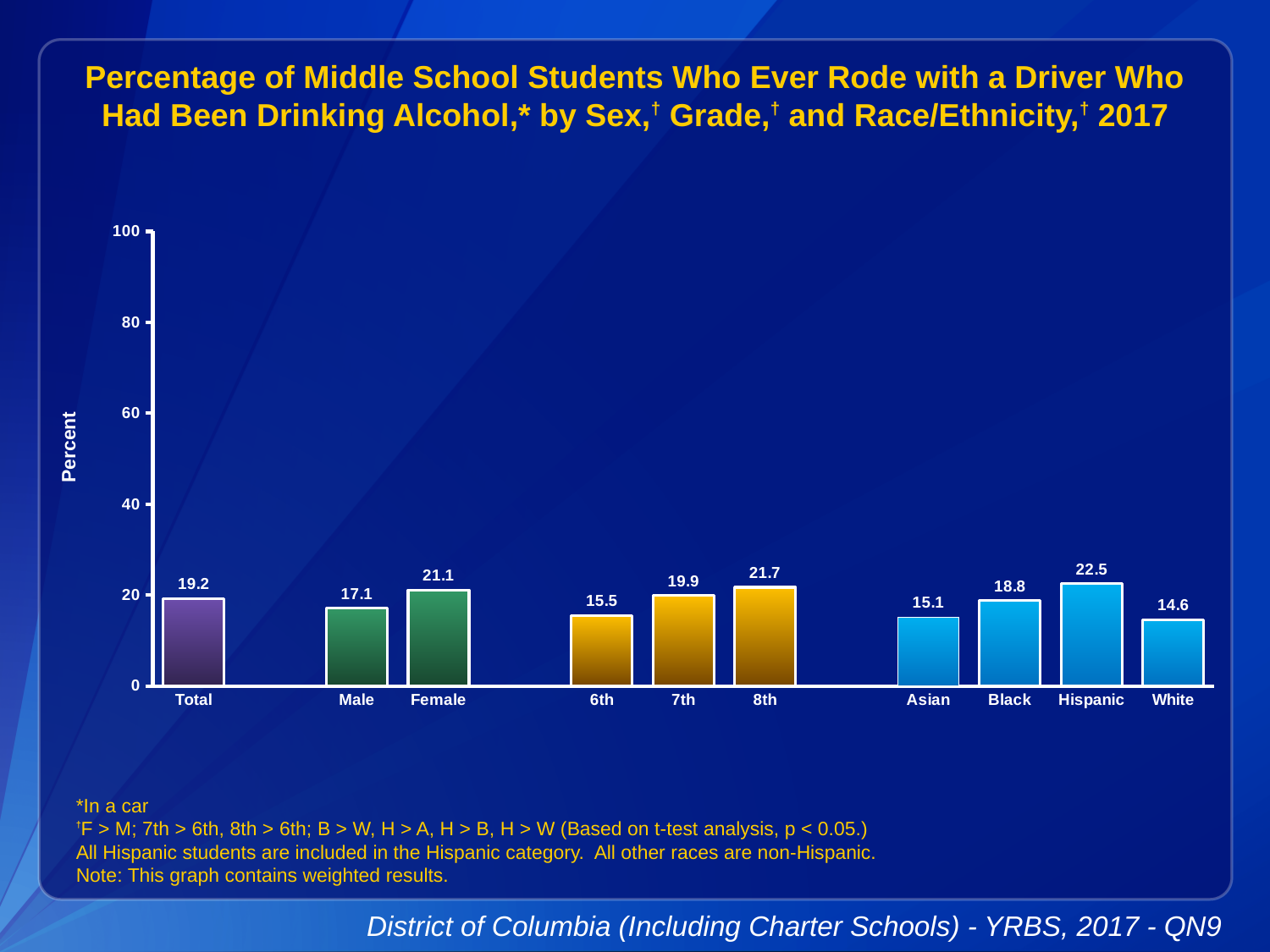

Percentage of Middle School Students Who Ever Rode with a Driver Who Had Been Drinking Alcohol,* by Sex,† Grade,† and Race/Ethnicity,† 2017

### Chart

| Category | Series 1 |
|---|---|
| Total | 19.2 |
|  | None |
| Male | 17.1 |
| Female | 21.1 |
|  | None |
| 6th | 15.5 |
| 7th | 19.9 |
| 8th | 21.7 |
|  | None |
| Asian | 15.1 |
| Black | 18.8 |
| Hispanic | 22.5 |
| White | 14.6 |
*In a car
†F > M; 7th > 6th, 8th > 6th; B > W, H > A, H > B, H > W (Based on t-test analysis, p < 0.05.)
All Hispanic students are included in the Hispanic category.  All other races are non-Hispanic.
Note: This graph contains weighted results.
District of Columbia (Including Charter Schools) - YRBS, 2017 - QN9